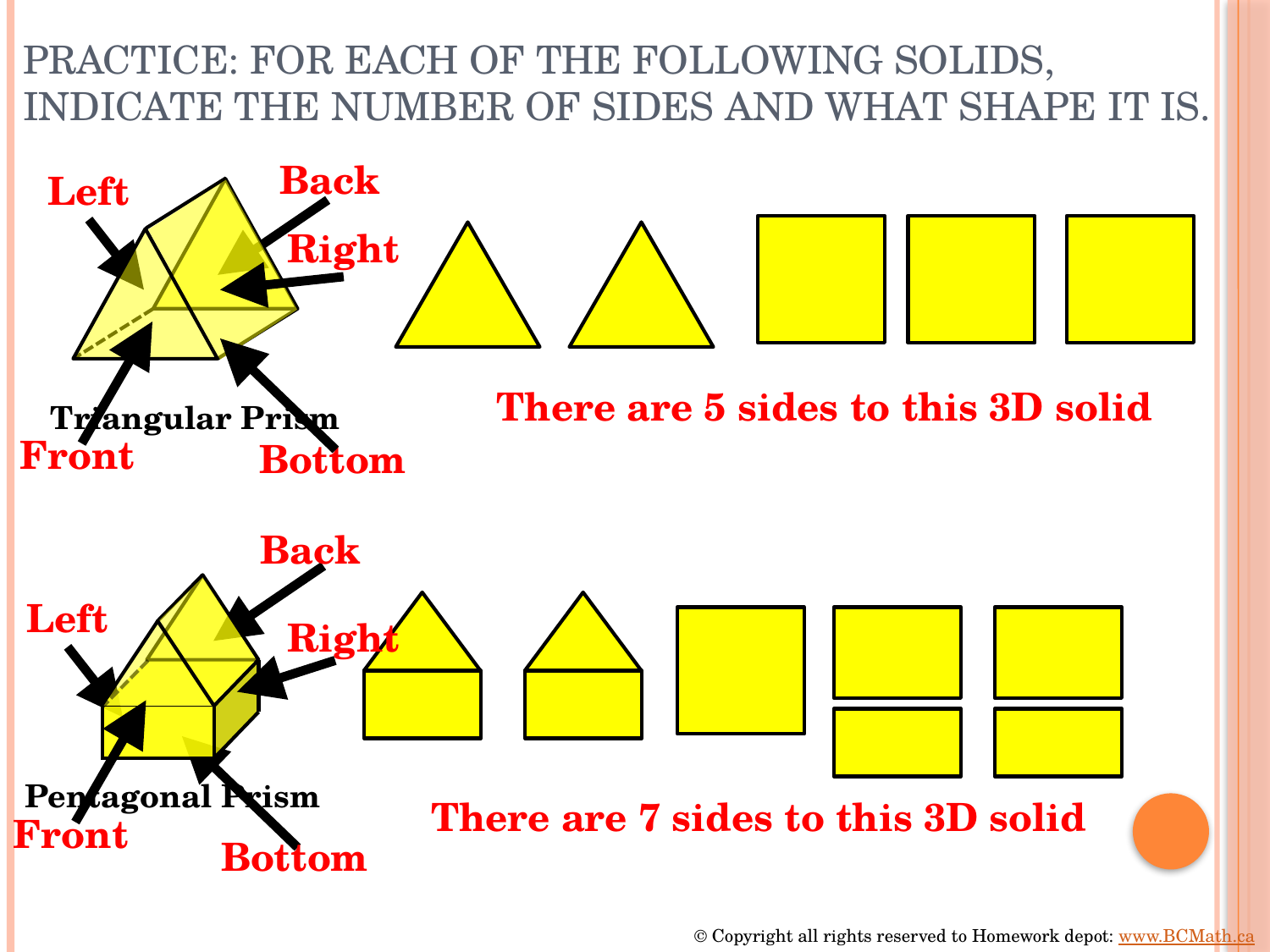

# Practice: For each of the following solids, indicate the number of sides and what shape it is.
Back
Left

Right

There are 5 sides to this 3D solid
Triangular Prism
Front
Bottom
Back

Left

Right

Pentagonal Prism
There are 7 sides to this 3D solid
Front
Bottom
© Copyright all rights reserved to Homework depot: www.BCMath.ca